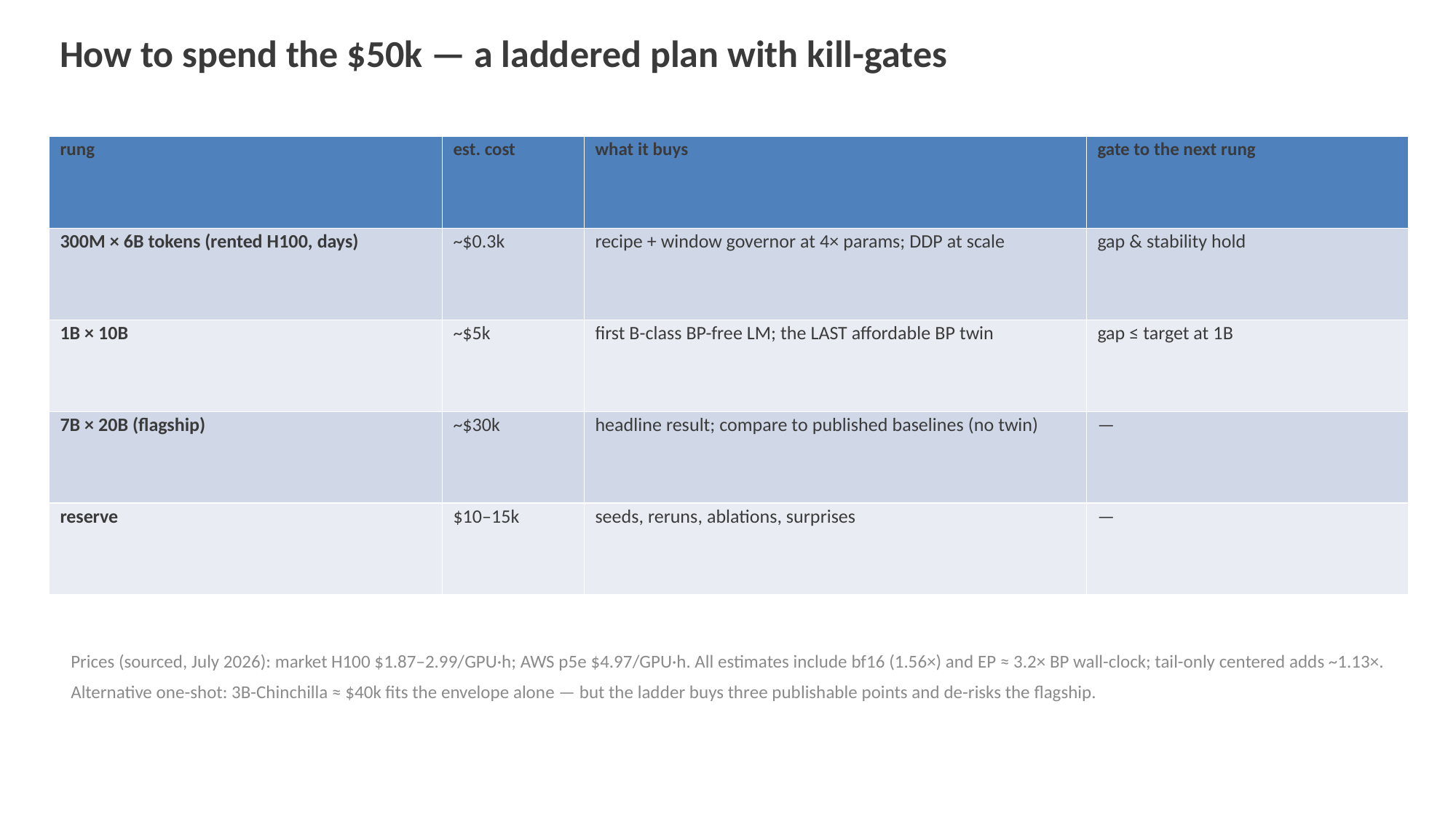

How to spend the $50k — a laddered plan with kill-gates
| rung | est. cost | what it buys | gate to the next rung |
| --- | --- | --- | --- |
| 300M × 6B tokens (rented H100, days) | ~$0.3k | recipe + window governor at 4× params; DDP at scale | gap & stability hold |
| 1B × 10B | ~$5k | first B-class BP-free LM; the LAST affordable BP twin | gap ≤ target at 1B |
| 7B × 20B (flagship) | ~$30k | headline result; compare to published baselines (no twin) | — |
| reserve | $10–15k | seeds, reruns, ablations, surprises | — |
Prices (sourced, July 2026): market H100 $1.87–2.99/GPU·h; AWS p5e $4.97/GPU·h. All estimates include bf16 (1.56×) and EP ≈ 3.2× BP wall-clock; tail-only centered adds ~1.13×.
Alternative one-shot: 3B-Chinchilla ≈ $40k fits the envelope alone — but the ladder buys three publishable points and de-risks the flagship.